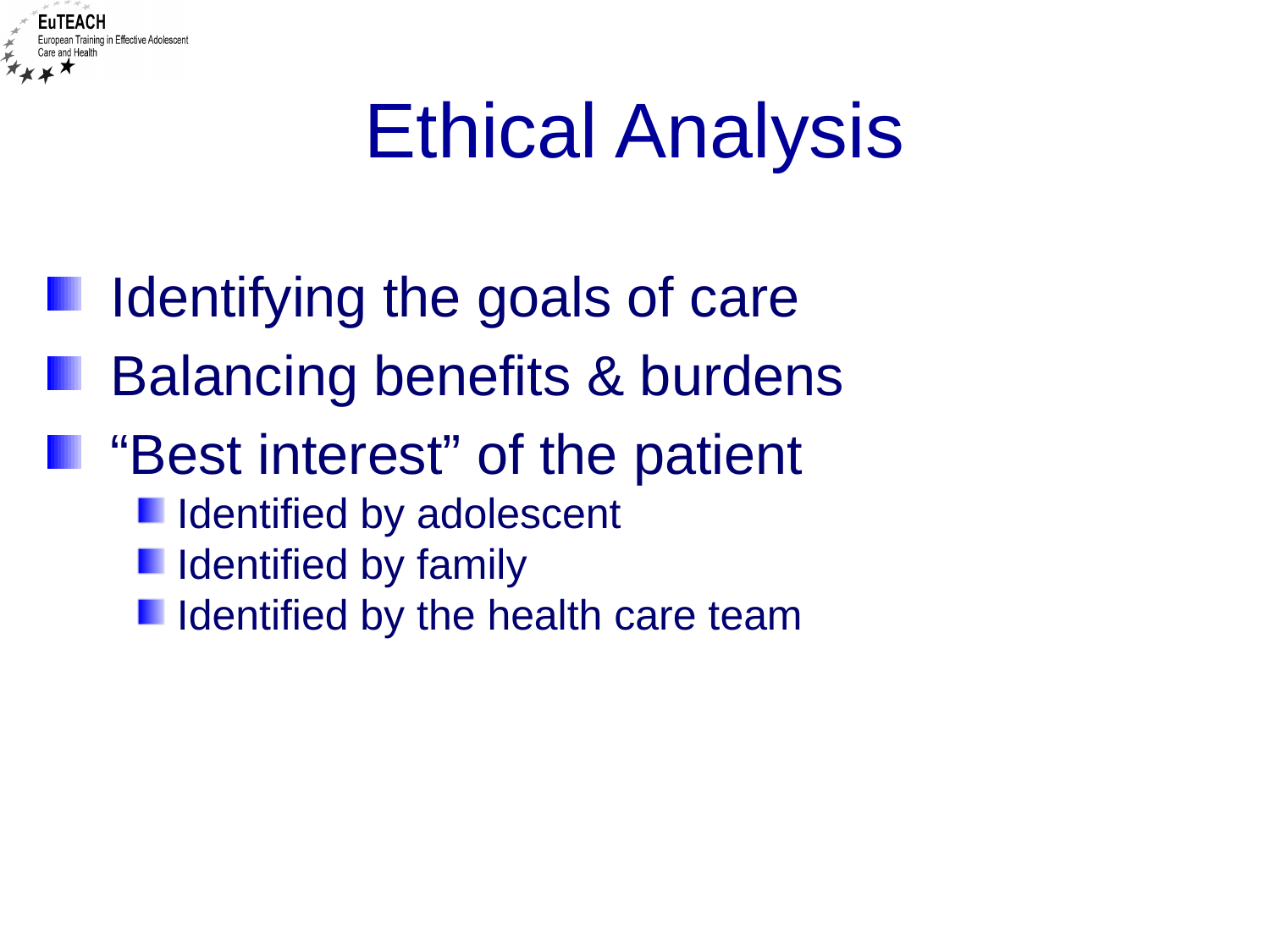

# Ethical Analysis
Identifying the goals of care
Balancing benefits & burdens
“Best interest” of the patient
Identified by adolescent
Identified by family
Identified by the health care team